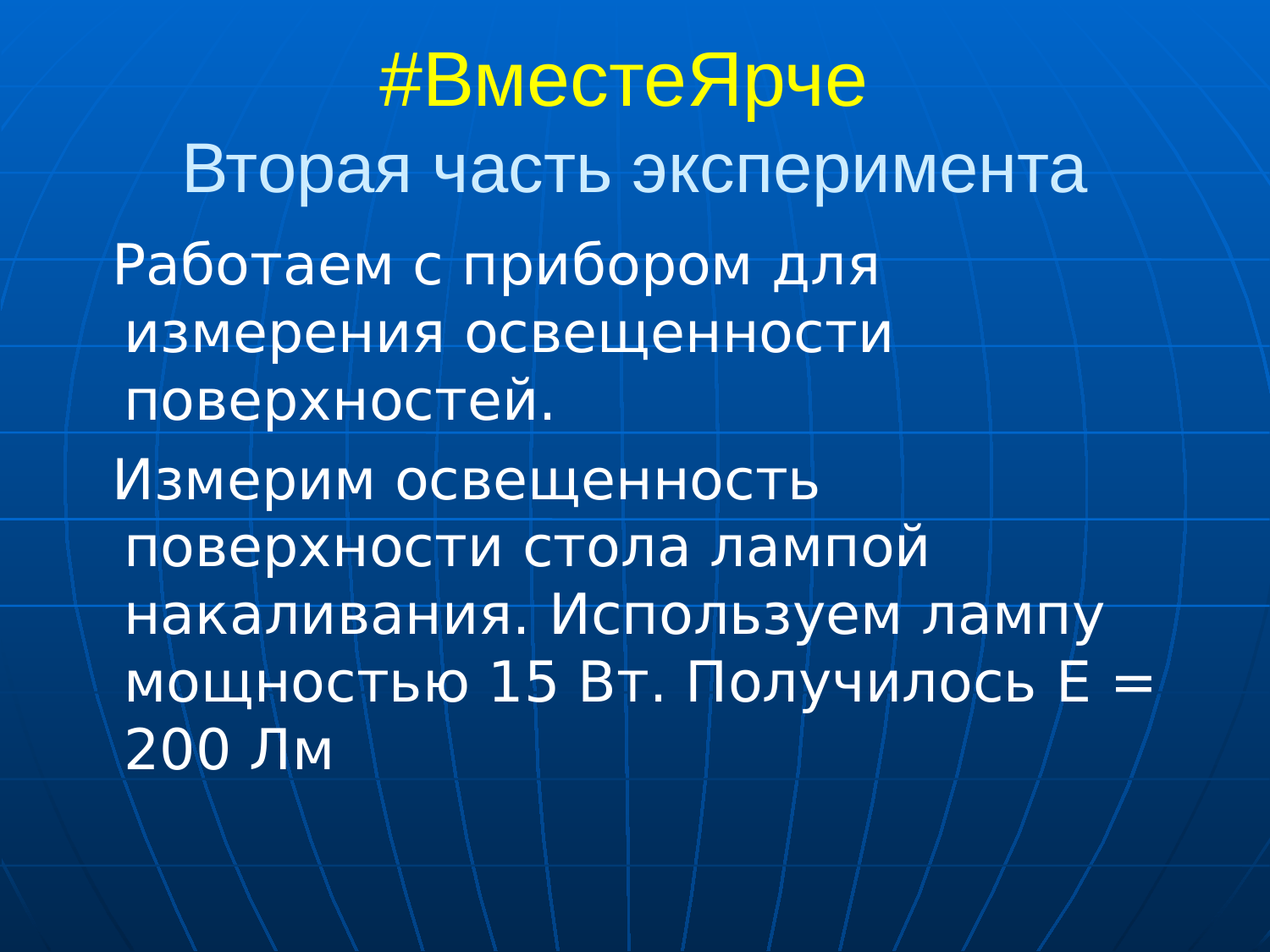

# #ВместеЯрче Вторая часть эксперимента
  Работаем с прибором для измерения освещенности поверхностей.
  Измерим освещенность поверхности стола лампой накаливания. Используем лампу мощностью 15 Вт. Получилось E = 200 Лм